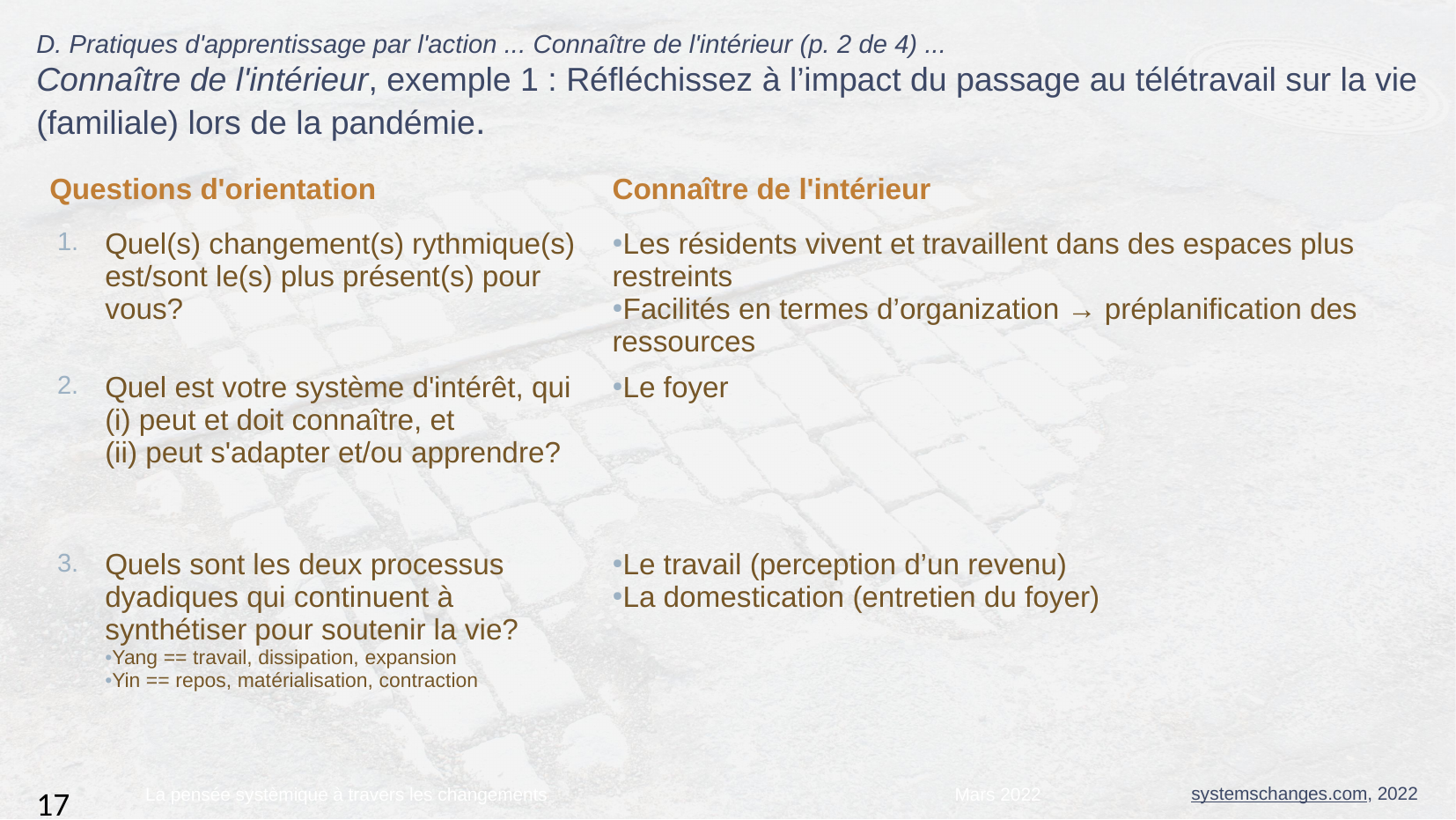

D. Pratiques d'apprentissage par l'action ... Connaître de l'intérieur (p. 2 de 4) ...
Connaître de l'intérieur, exemple 1 : Réfléchissez à l’impact du passage au télétravail sur la vie (familiale) lors de la pandémie.
| Questions d'orientation |  | Connaître de l'intérieur |
| --- | --- | --- |
| 1. | Quel(s) changement(s) rythmique(s) est/sont le(s) plus présent(s) pour vous? | Les résidents vivent et travaillent dans des espaces plus restreints Facilités en termes d’organization → préplanification des ressources |
| 2. | Quel est votre système d'intérêt, qui (i) peut et doit connaître, et (ii) peut s'adapter et/ou apprendre? | Le foyer |
| 3. | Quels sont les deux processus dyadiques qui continuent à synthétiser pour soutenir la vie? Yang == travail, dissipation, expansion Yin == repos, matérialisation, contraction | Le travail (perception d’un revenu) La domestication (entretien du foyer) |
La pensée systèmique à travers les changements
Mars 2022